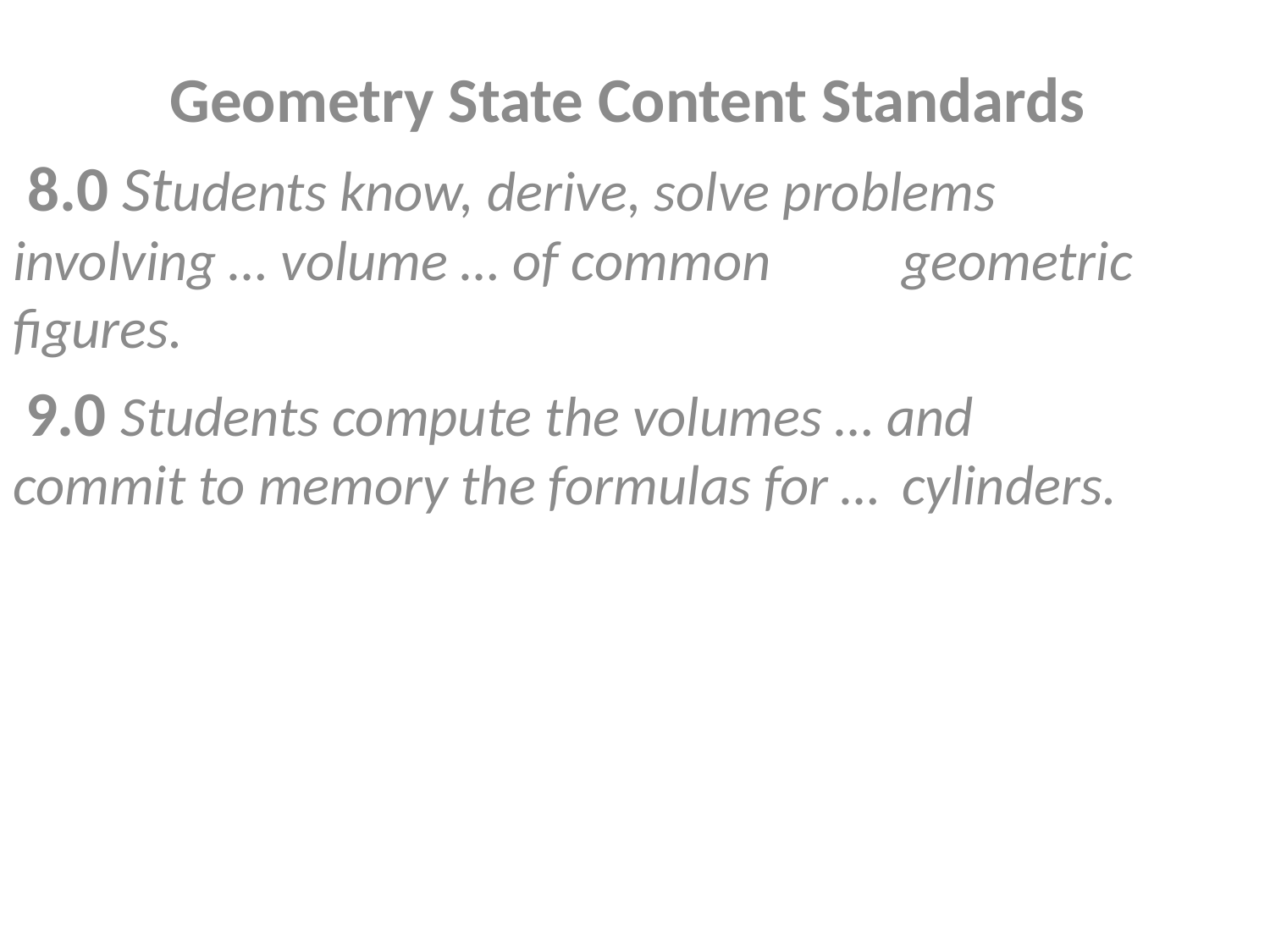

Geometry State Content Standards
 8.0 Students know, derive, solve problems      	involving … volume … of common 	geometric figures.
 9.0 Students compute the volumes … and     	commit to memory the formulas for … 	cylinders.